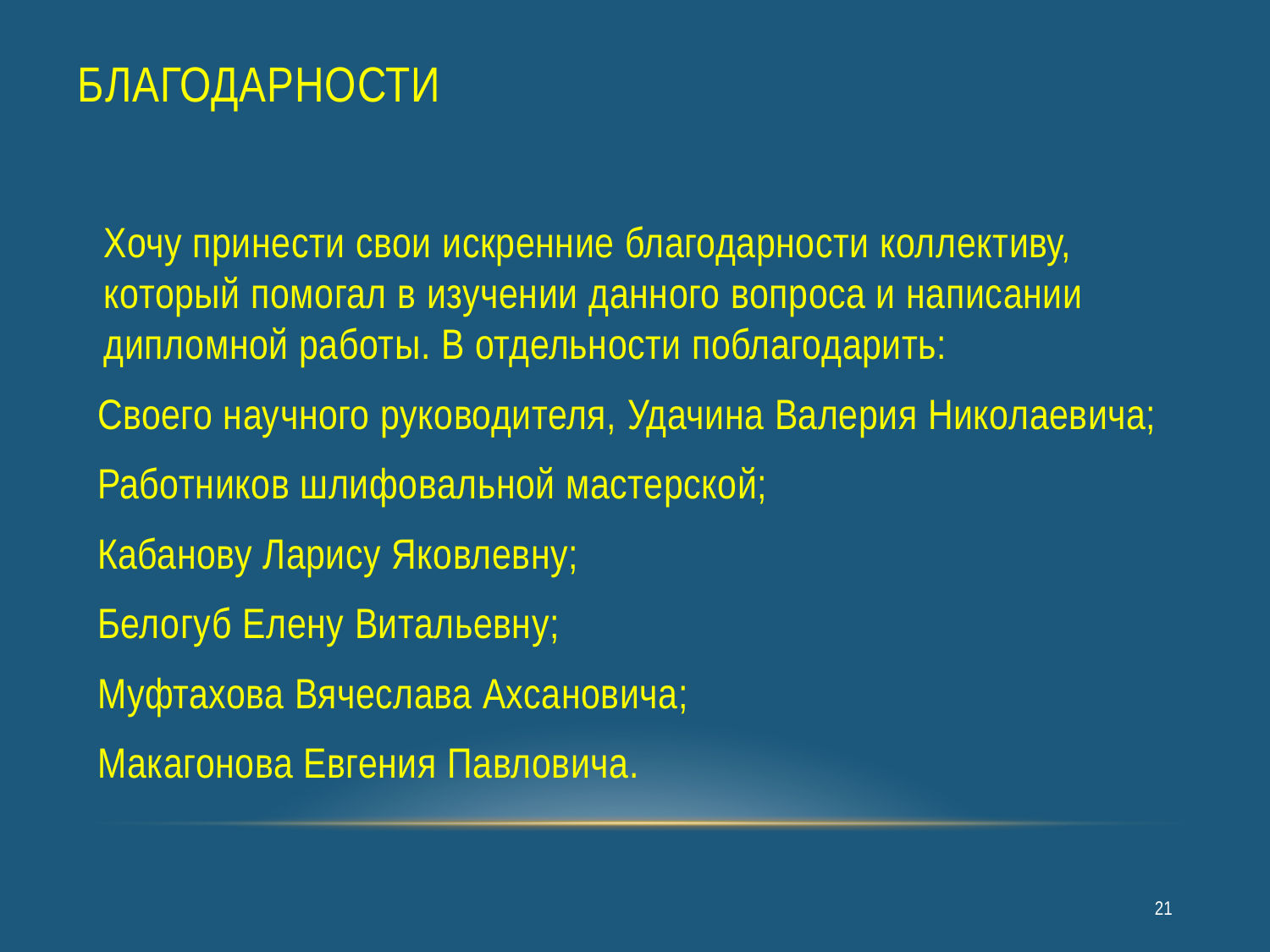

# Благодарности
Хочу принести свои искренние благодарности коллективу, который помогал в изучении данного вопроса и написании дипломной работы. В отдельности поблагодарить:
Своего научного руководителя, Удачина Валерия Николаевича;
Работников шлифовальной мастерской;
Кабанову Ларису Яковлевну;
Белогуб Елену Витальевну;
Муфтахова Вячеслава Ахсановича;
Макагонова Евгения Павловича.

21